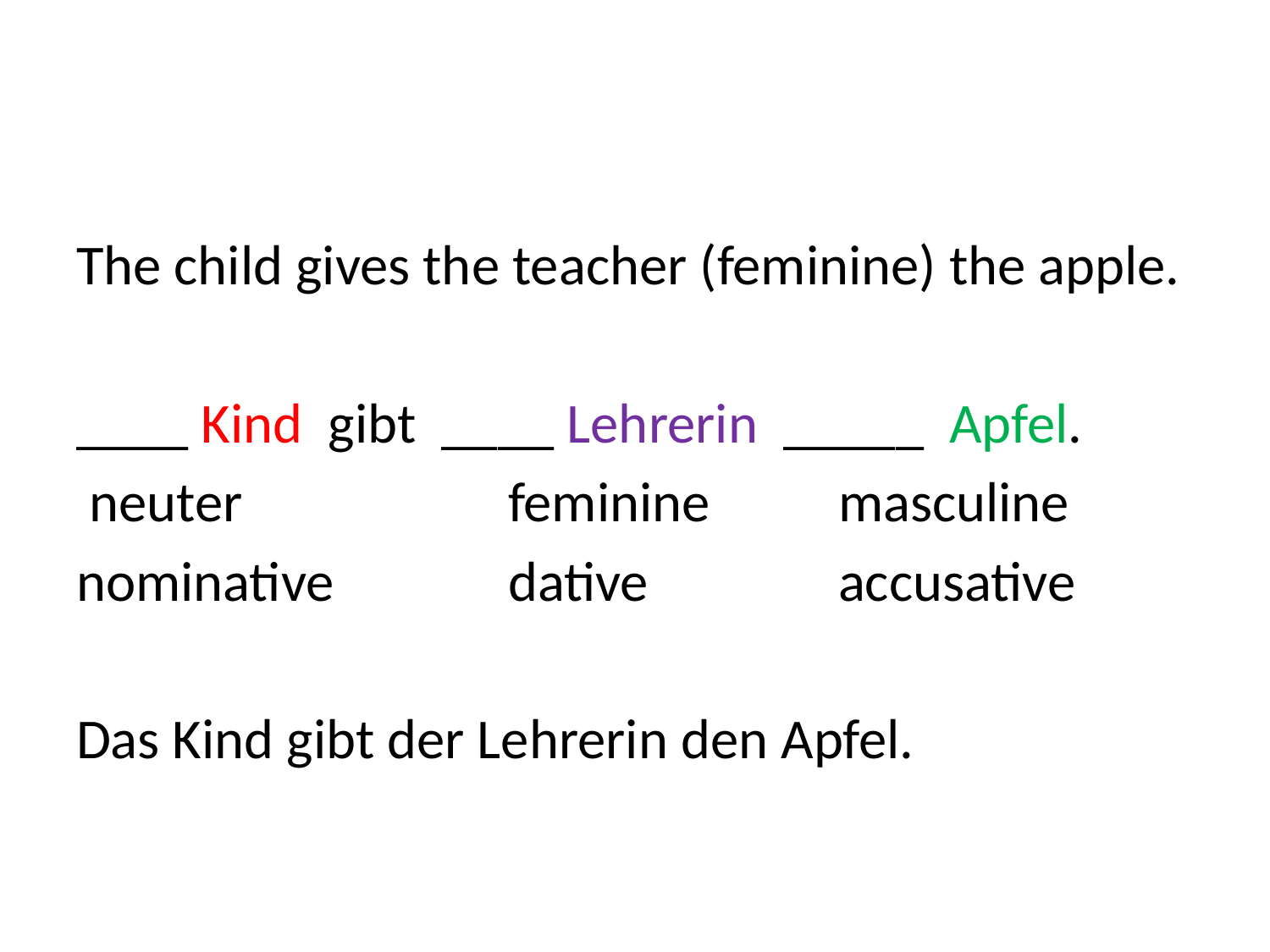

#
The child gives the teacher (feminine) the apple.

____ Kind  gibt  ____ Lehrerin  _____  Apfel.
 neuter		    feminine		masculine
nominative	    dative		accusative

Das Kind gibt der Lehrerin den Apfel.